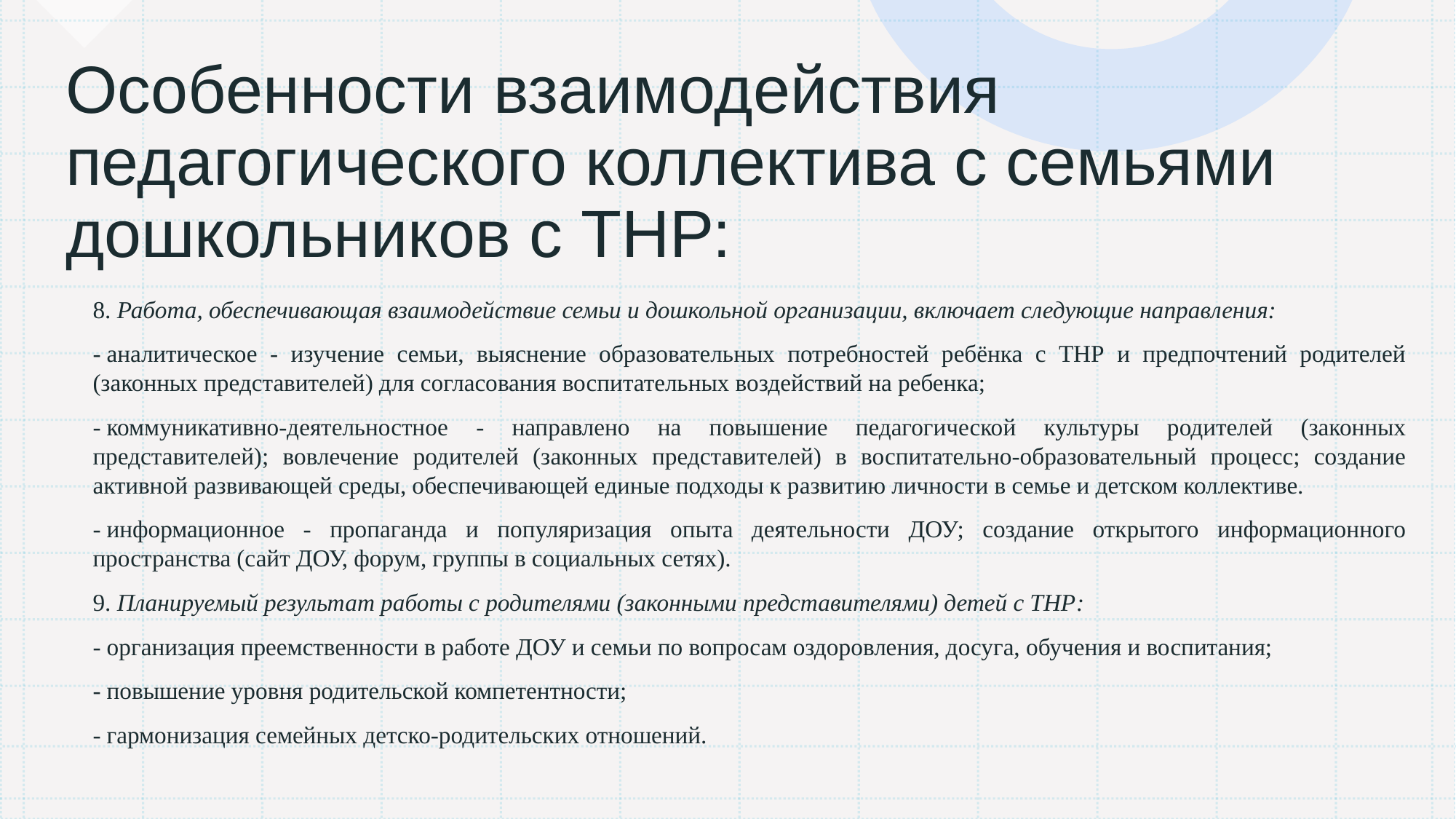

# Особенности взаимодействия педагогического коллектива с семьями дошкольников с ТНР:
8. Работа, обеспечивающая взаимодействие семьи и дошкольной организации, включает следующие направления:
- аналитическое - изучение семьи, выяснение образовательных потребностей ребёнка с ТНР и предпочтений родителей (законных представителей) для согласования воспитательных воздействий на ребенка;
- коммуникативно-деятельностное - направлено на повышение педагогической культуры родителей (законных представителей); вовлечение родителей (законных представителей) в воспитательно-образовательный процесс; создание активной развивающей среды, обеспечивающей единые подходы к развитию личности в семье и детском коллективе.
- информационное - пропаганда и популяризация опыта деятельности ДОУ; создание открытого информационного пространства (сайт ДОУ, форум, группы в социальных сетях).
9. Планируемый результат работы с родителями (законными представителями) детей с ТНР:
- организация преемственности в работе ДОУ и семьи по вопросам оздоровления, досуга, обучения и воспитания;
- повышение уровня родительской компетентности;
- гармонизация семейных детско-родительских отношений.